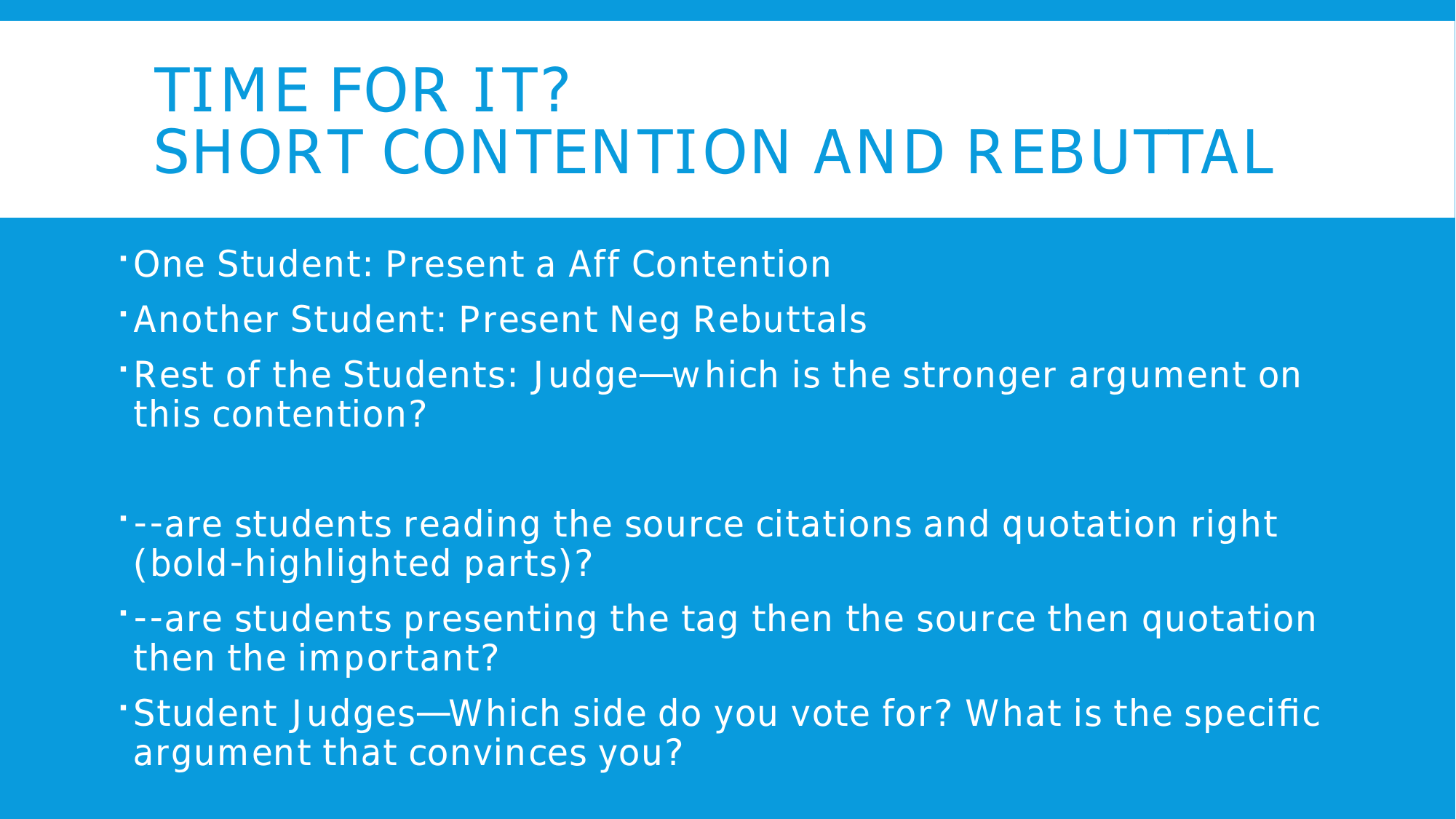

# TIME FOR IT? SHORT CONTENTION AND REBUTTAL
One Student: Present a Aff Contention
Another Student: Present Neg Rebuttals
Rest of the Students: Judge—which is the stronger argument on this contention?

--are students reading the source citations and quotation right (bold-highlighted parts)?
--are students presenting the tag then the source then quotation then the important?
Student Judges—Which side do you vote for? What is the specific argument that convinces you?